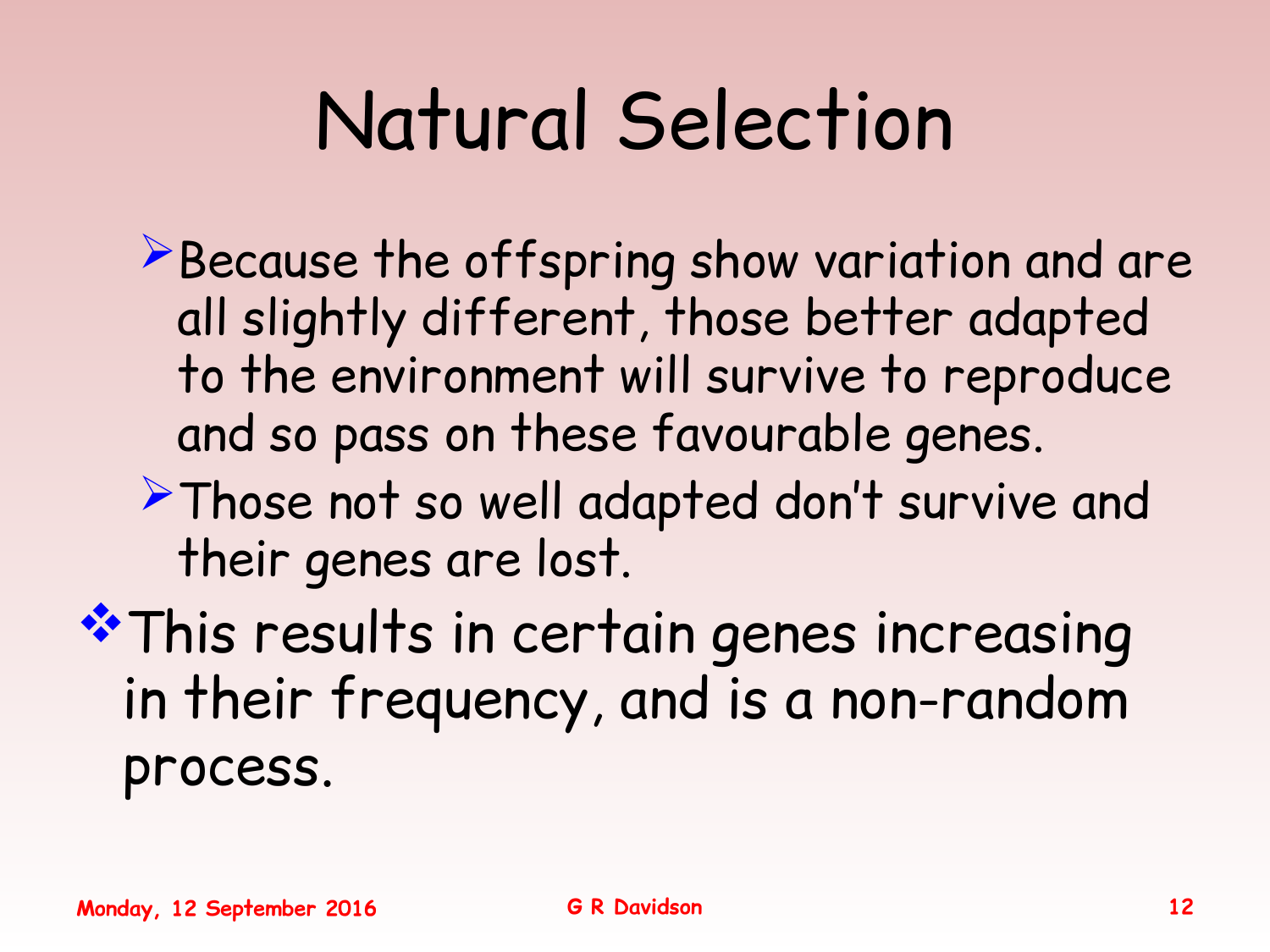

# Natural Selection
Because the offspring show variation and are all slightly different, those better adapted to the environment will survive to reproduce and so pass on these favourable genes.
Those not so well adapted don’t survive and their genes are lost.
This results in certain genes increasing in their frequency, and is a non-random process.

Monday, 12 September 2016
G R Davidson
12